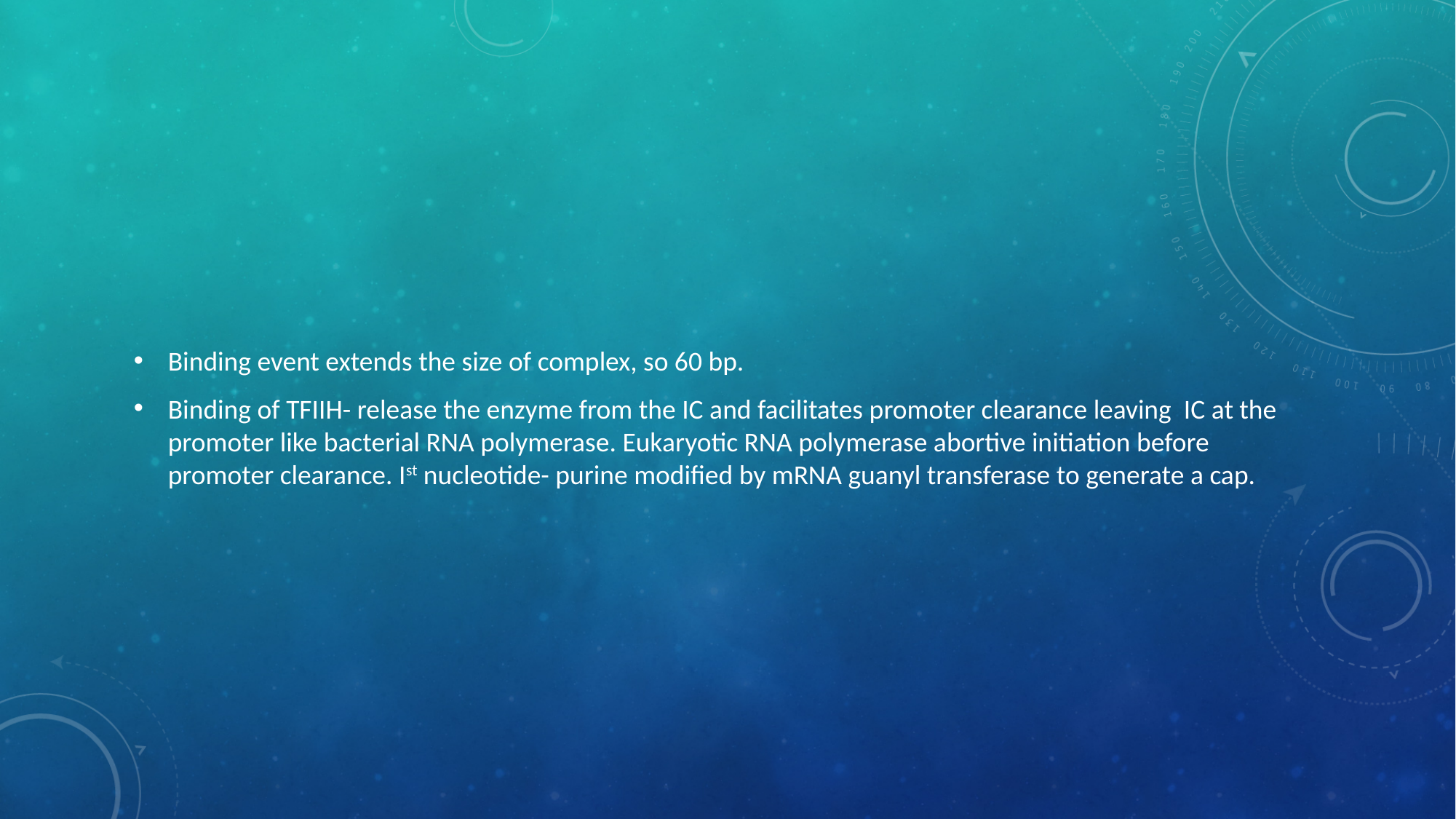

Binding event extends the size of complex, so 60 bp.
Binding of TFIIH- release the enzyme from the IC and facilitates promoter clearance leaving  IC at the promoter like bacterial RNA polymerase. Eukaryotic RNA polymerase abortive initiation before promoter clearance. Ist nucleotide- purine modified by mRNA guanyl transferase to generate a cap.